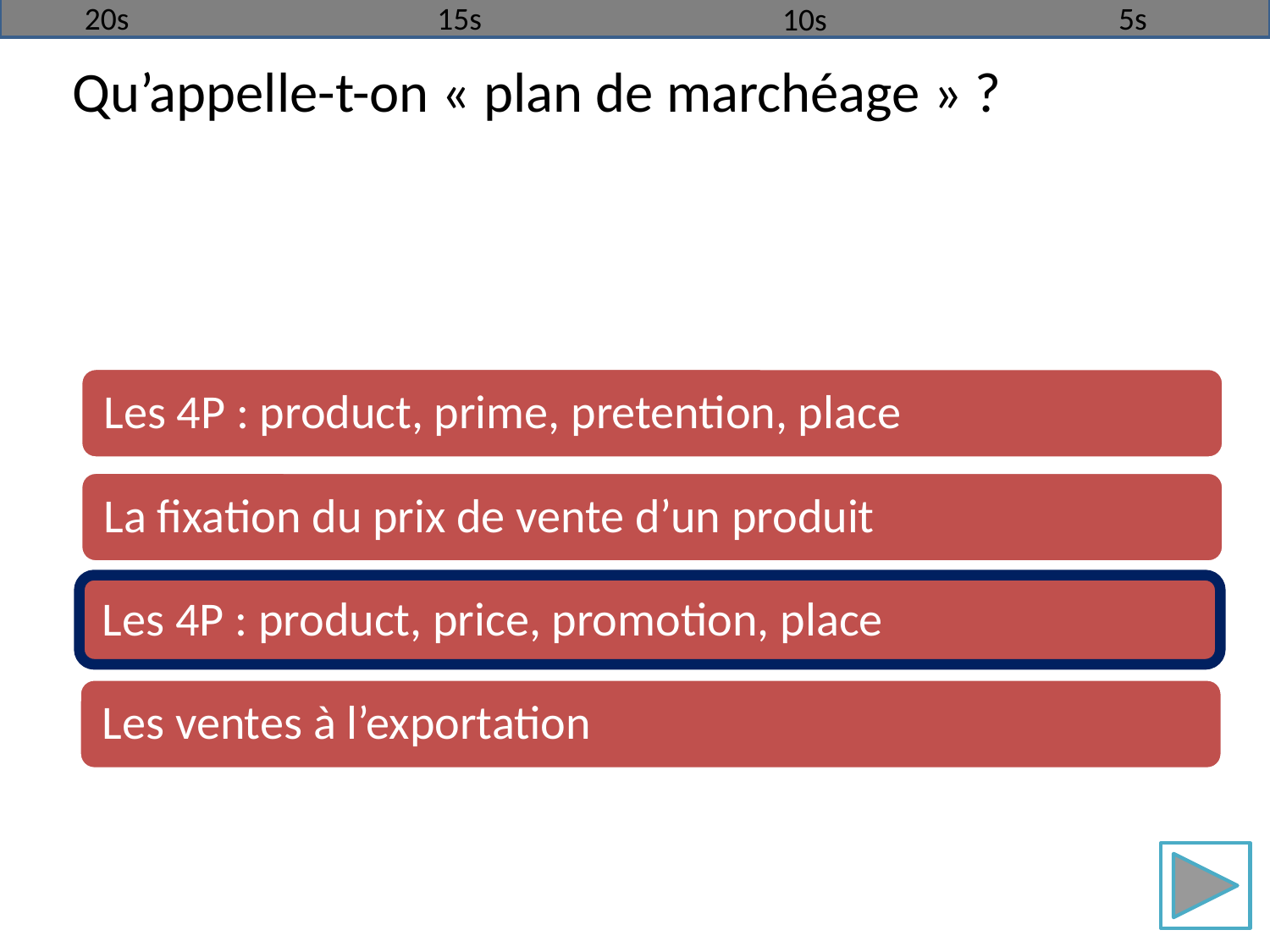

20s
15s
5s
10s

Qu’appelle-t-on « plan de marchéage » ?
Les 4P : product, prime, pretention, place
La fixation du prix de vente d’un produit
Les 4P : product, price, promotion, place
Les ventes à l’exportation